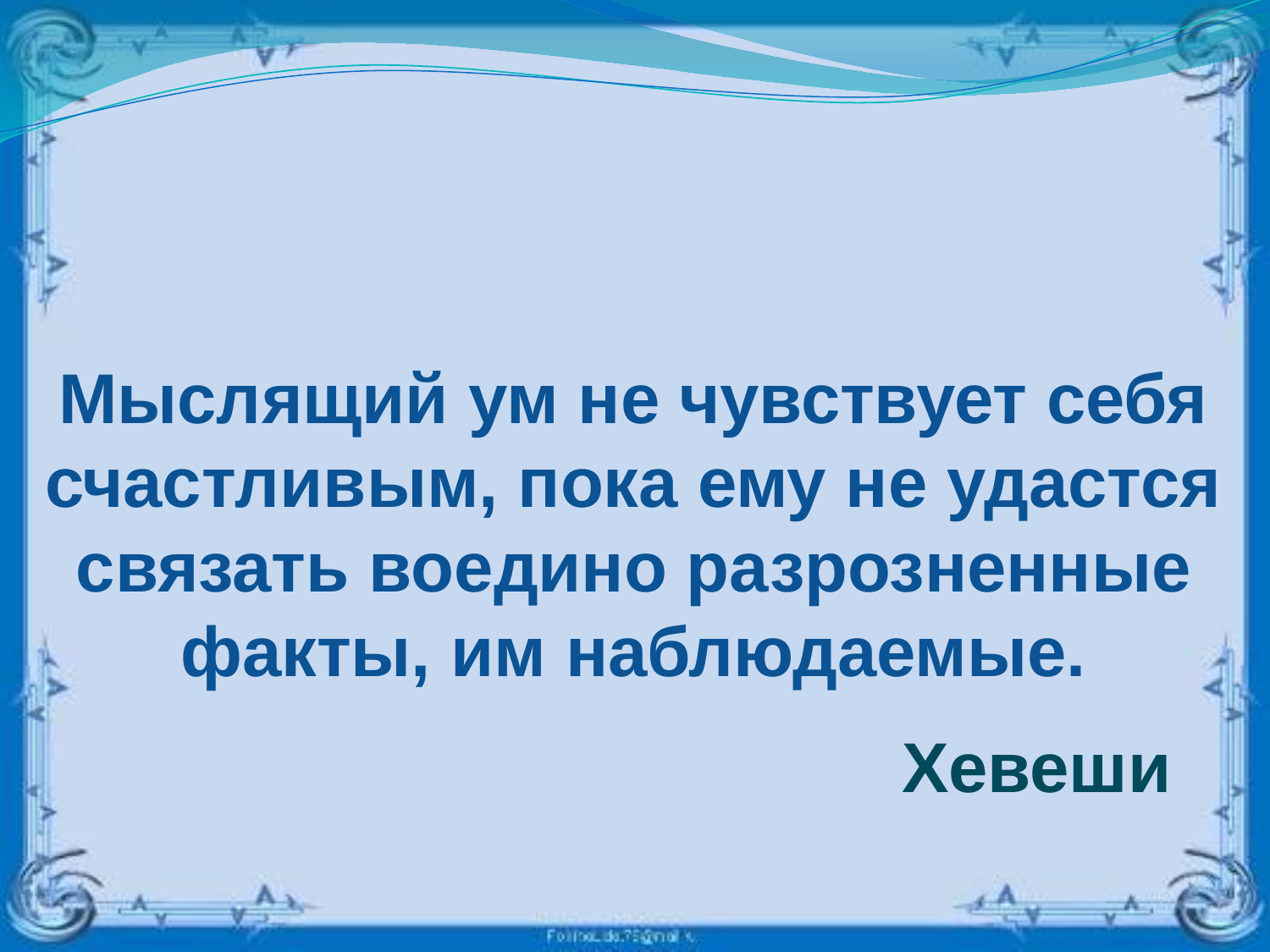

# Мыслящий ум не чувствует себя счастливым, пока ему не удастся связать воедино разрозненные факты, им наблюдаемые.
		Хевеши